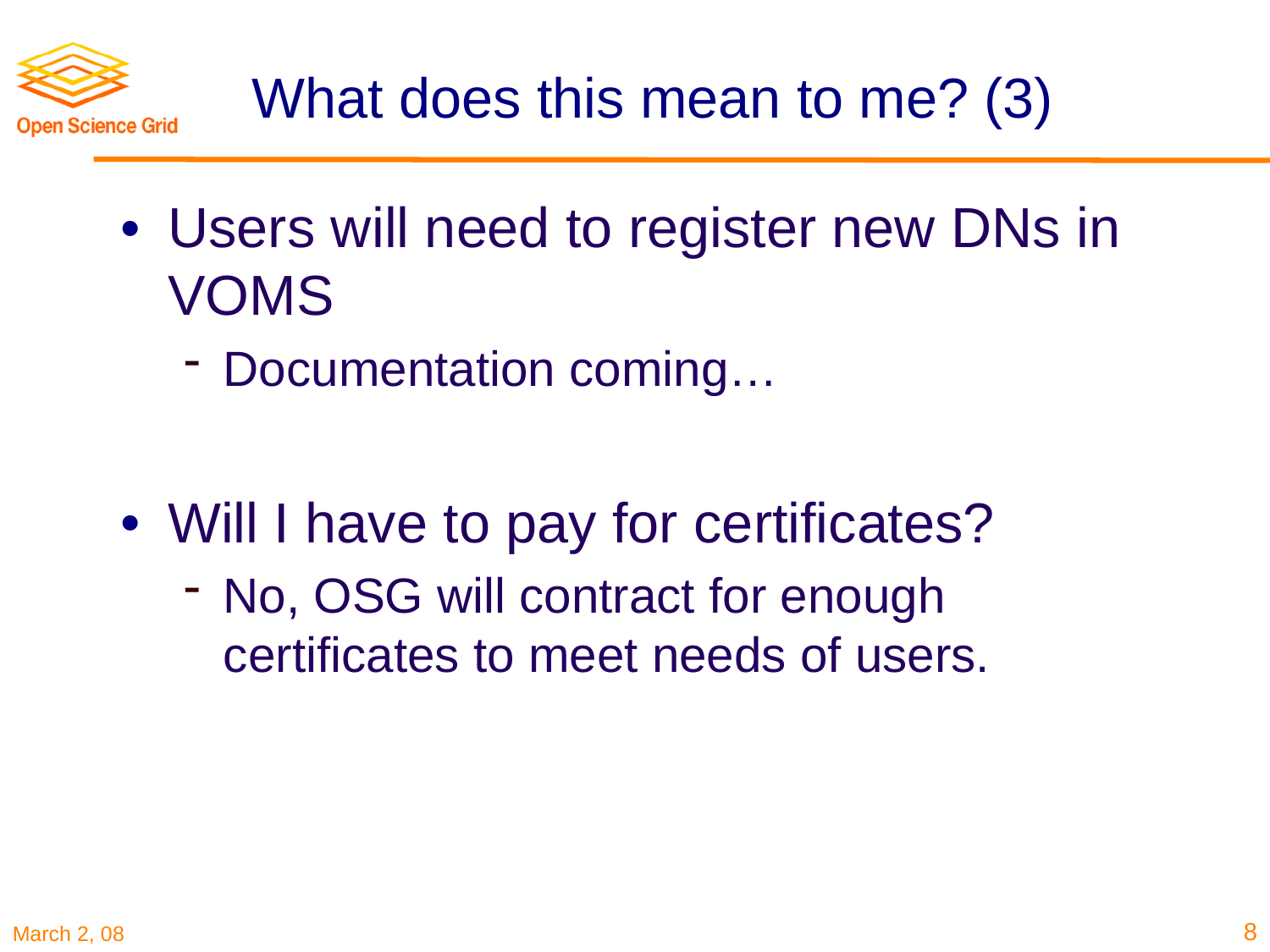

# What does this mean to me? (3)
Users will need to register new DNs in VOMS
Documentation coming…

Will I have to pay for certificates?
No, OSG will contract for enough certificates to meet needs of users.

8